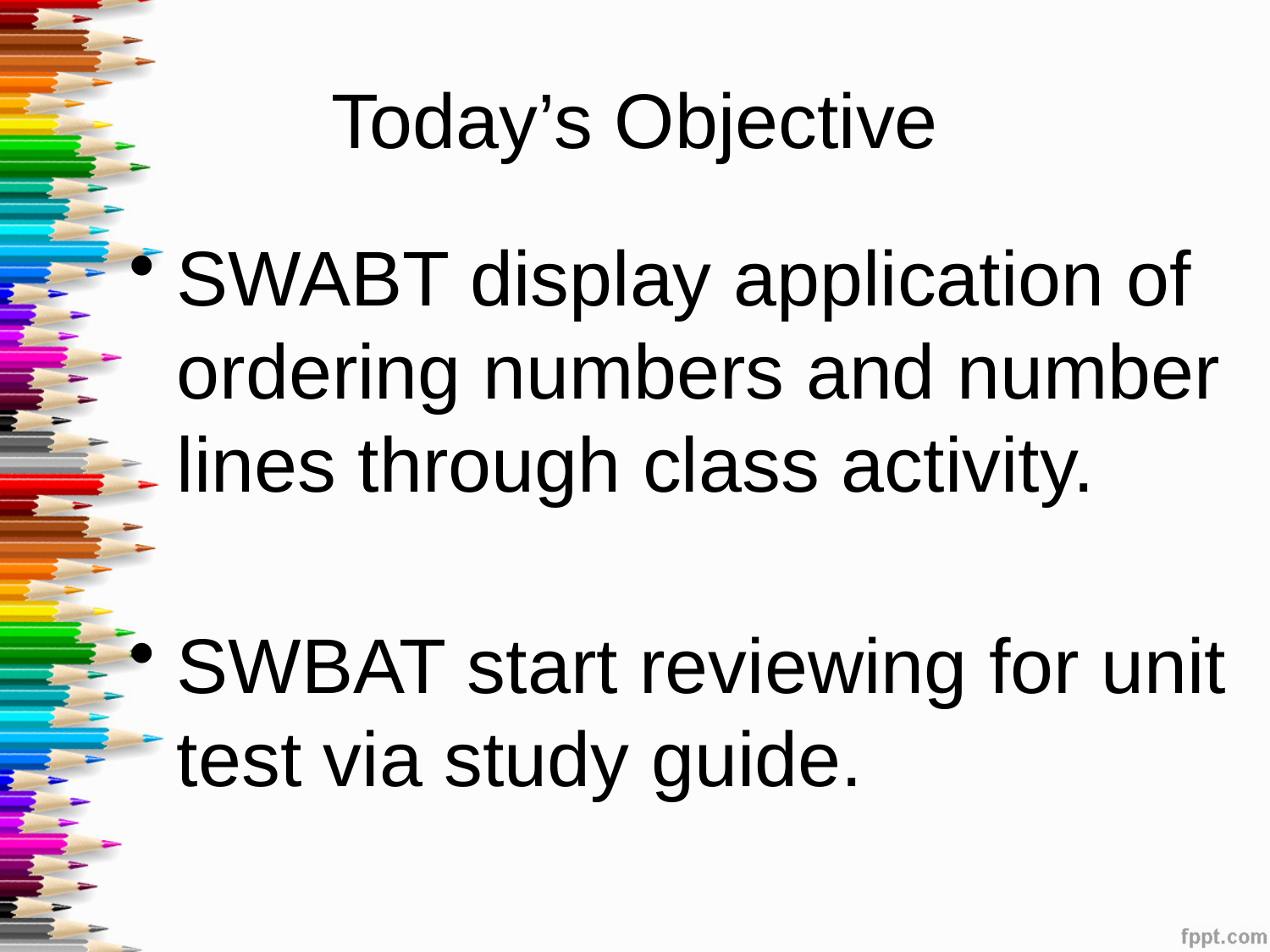

# Today’s Objective
SWABT display application of ordering numbers and number lines through class activity.
SWBAT start reviewing for unit test via study guide.